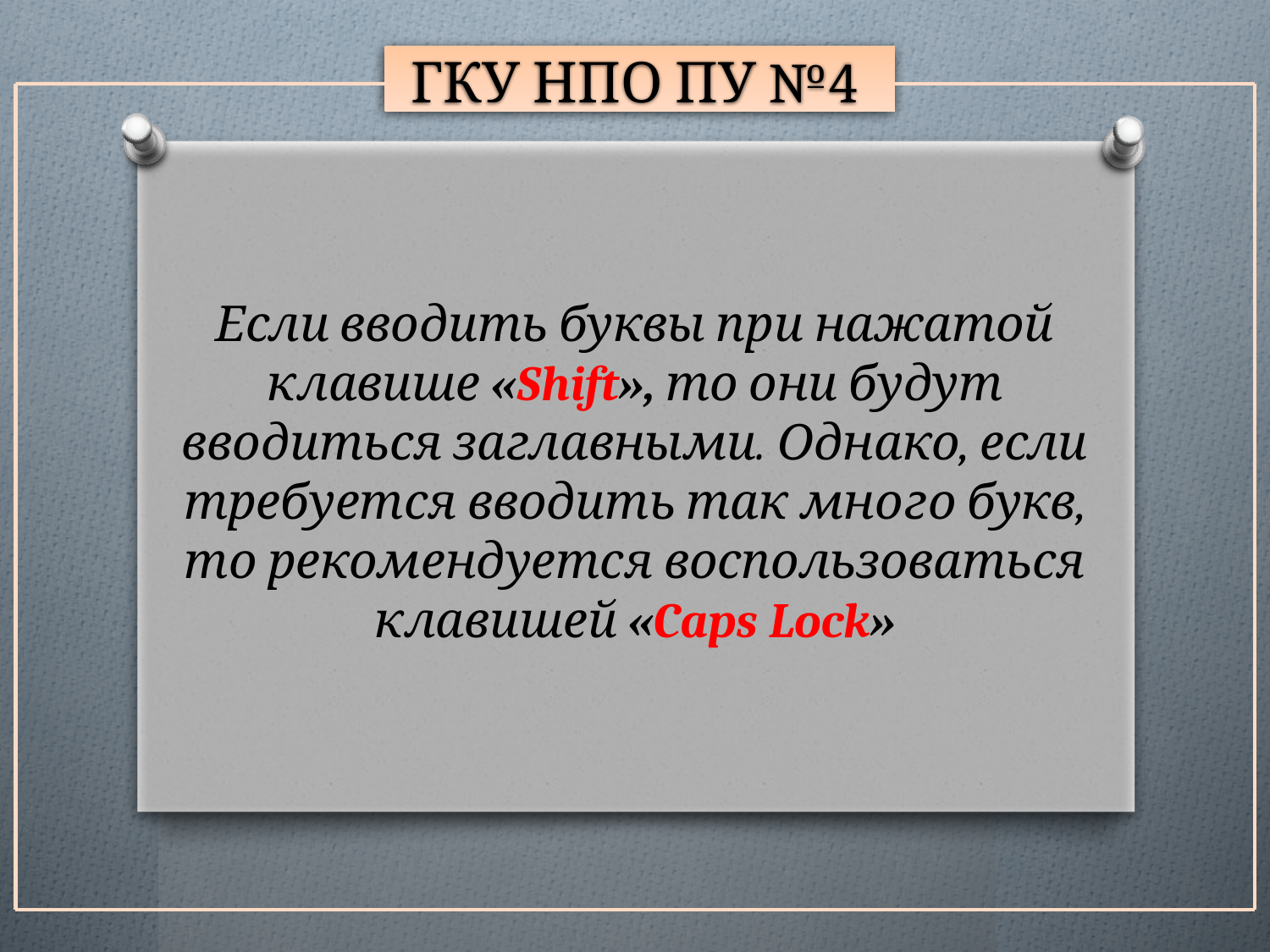

ГКУ НПО ПУ №4

Если вводить буквы при нажатой клавише «Shift», то они будут вводиться заглавными. Однако, если требуется вводить так много букв, то рекомендуется воспользоваться клавишей «Caps Lock»